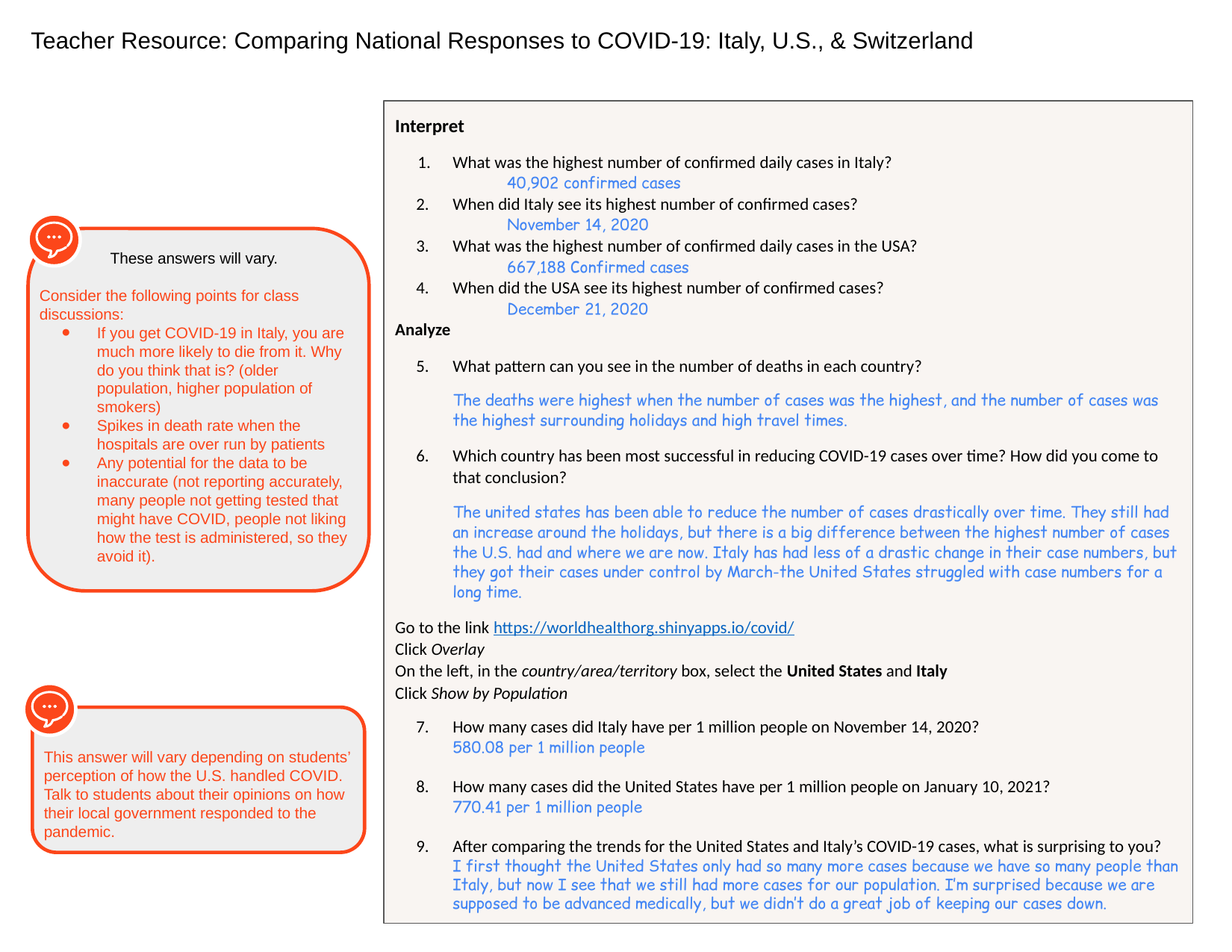

Teacher Resource: Comparing National Responses to COVID-19: Italy, U.S., & Switzerland
Interpret
What was the highest number of confirmed daily cases in Italy?
	40,902 confirmed cases
When did Italy see its highest number of confirmed cases?
	November 14, 2020
What was the highest number of confirmed daily cases in the USA?
	667,188 Confirmed cases
When did the USA see its highest number of confirmed cases?
	December 21, 2020
Analyze
What pattern can you see in the number of deaths in each country?
The deaths were highest when the number of cases was the highest, and the number of cases was the highest surrounding holidays and high travel times.
Which country has been most successful in reducing COVID-19 cases over time? How did you come to that conclusion?
The united states has been able to reduce the number of cases drastically over time. They still had an increase around the holidays, but there is a big difference between the highest number of cases the U.S. had and where we are now. Italy has had less of a drastic change in their case numbers, but they got their cases under control by March-the United States struggled with case numbers for a long time.
Go to the link https://worldhealthorg.shinyapps.io/covid/
Click Overlay
On the left, in the country/area/territory box, select the United States and Italy
Click Show by Population

How many cases did Italy have per 1 million people on November 14, 2020?
580.08 per 1 million people

How many cases did the United States have per 1 million people on January 10, 2021?
770.41 per 1 million people

After comparing the trends for the United States and Italy’s COVID-19 cases, what is surprising to you?
I first thought the United States only had so many more cases because we have so many people than Italy, but now I see that we still had more cases for our population. I’m surprised because we are supposed to be advanced medically, but we didn’t do a great job of keeping our cases down.

These answers will vary.

Consider the following points for class discussions:
If you get COVID-19 in Italy, you are much more likely to die from it. Why do you think that is? (older population, higher population of smokers)
Spikes in death rate when the hospitals are over run by patients
Any potential for the data to be inaccurate (not reporting accurately, many people not getting tested that might have COVID, people not liking how the test is administered, so they avoid it).

This answer will vary depending on students’ perception of how the U.S. handled COVID. Talk to students about their opinions on how their local government responded to the pandemic.